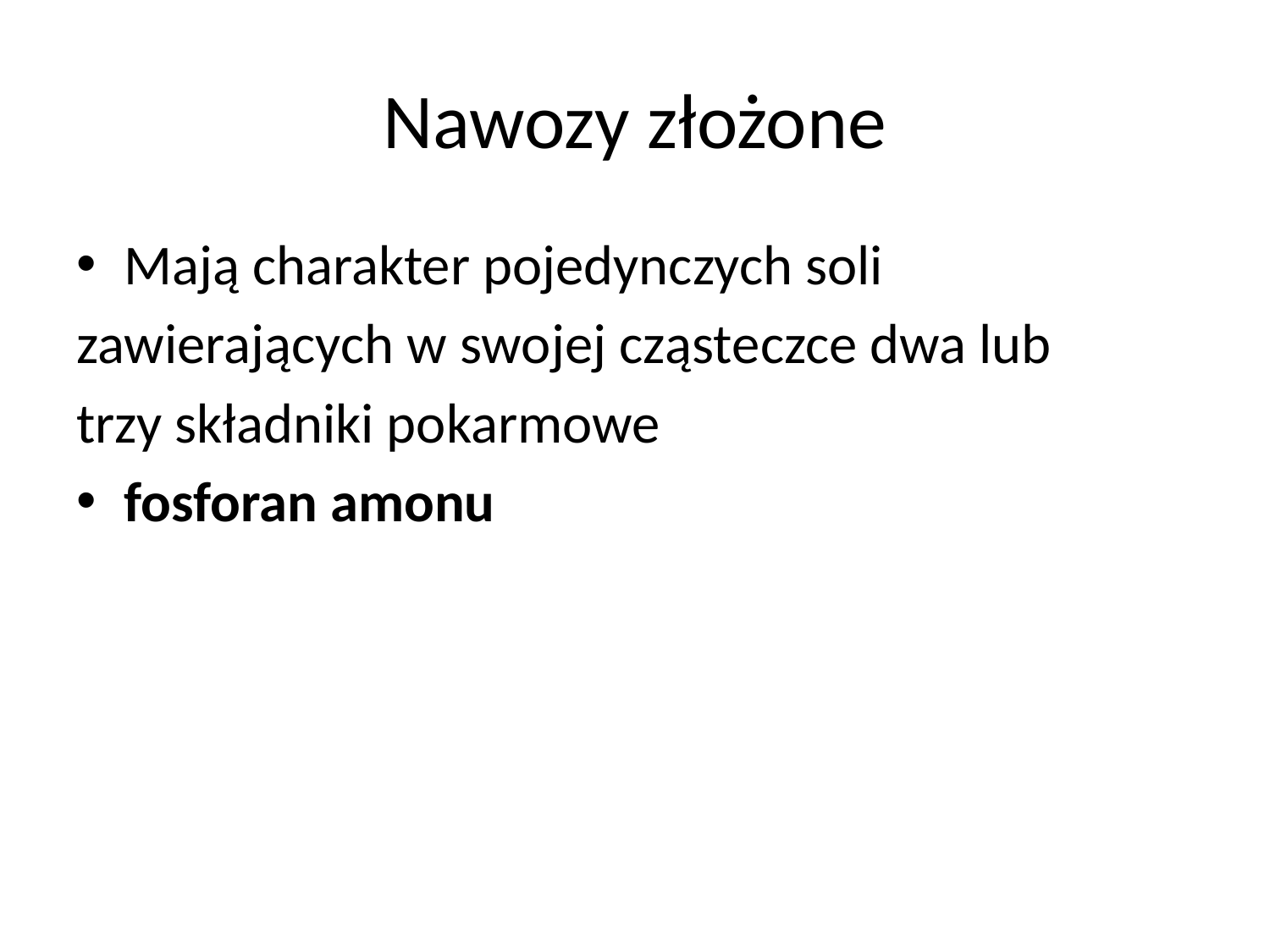

# Nawozy złożone
Mają charakter pojedynczych soli
zawierających w swojej cząsteczce dwa lub
trzy składniki pokarmowe
fosforan amonu